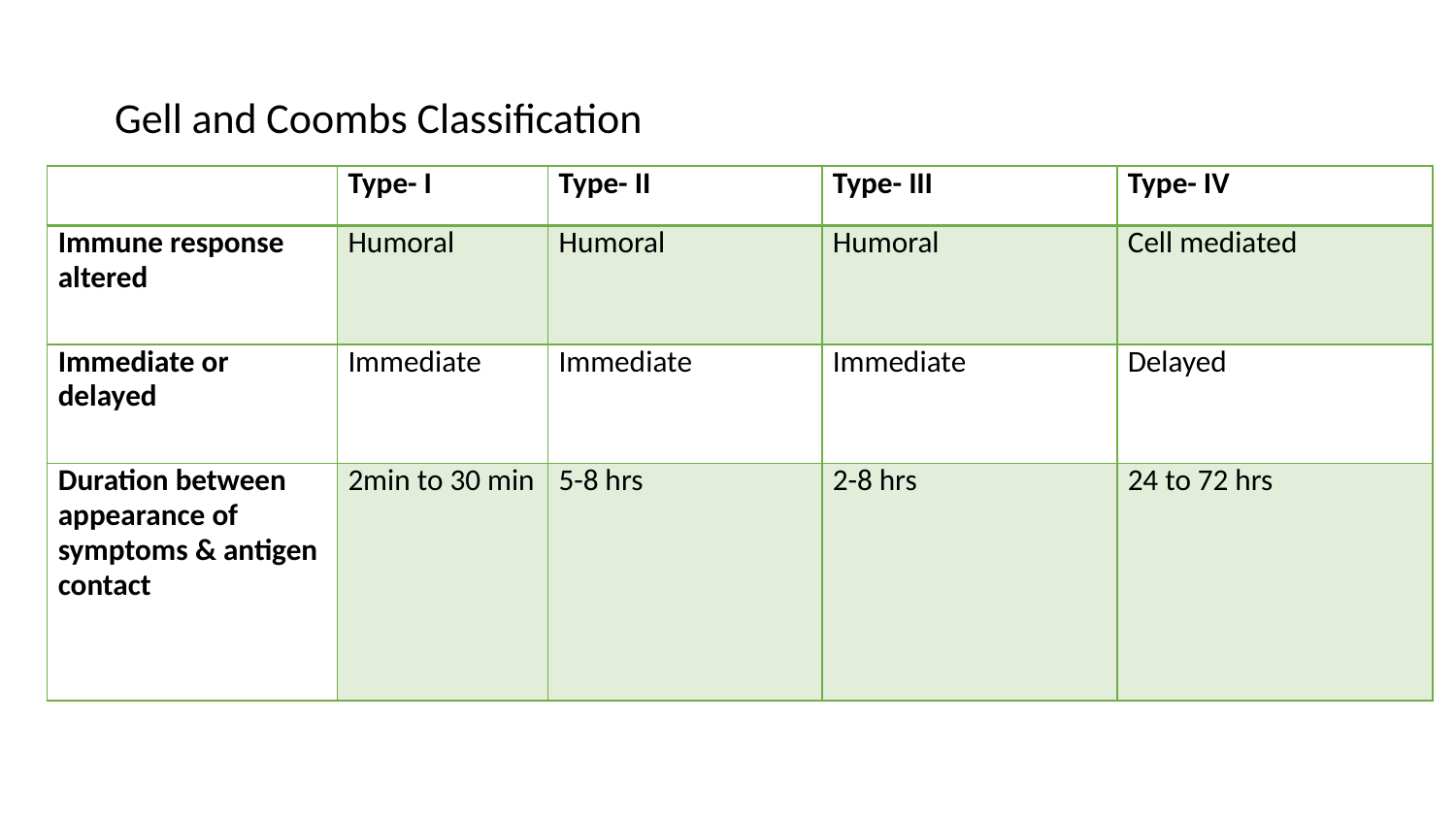

# Gell and Coombs Classification
|  | Type- I | Type- II | Type- III | Type- IV |
| --- | --- | --- | --- | --- |
| Immune response altered | Humoral | Humoral | Humoral | Cell mediated |
| Immediate or delayed | Immediate | Immediate | Immediate | Delayed |
| Duration between appearance of symptoms & antigen contact | 2min to 30 min | 5-8 hrs | 2-8 hrs | 24 to 72 hrs |